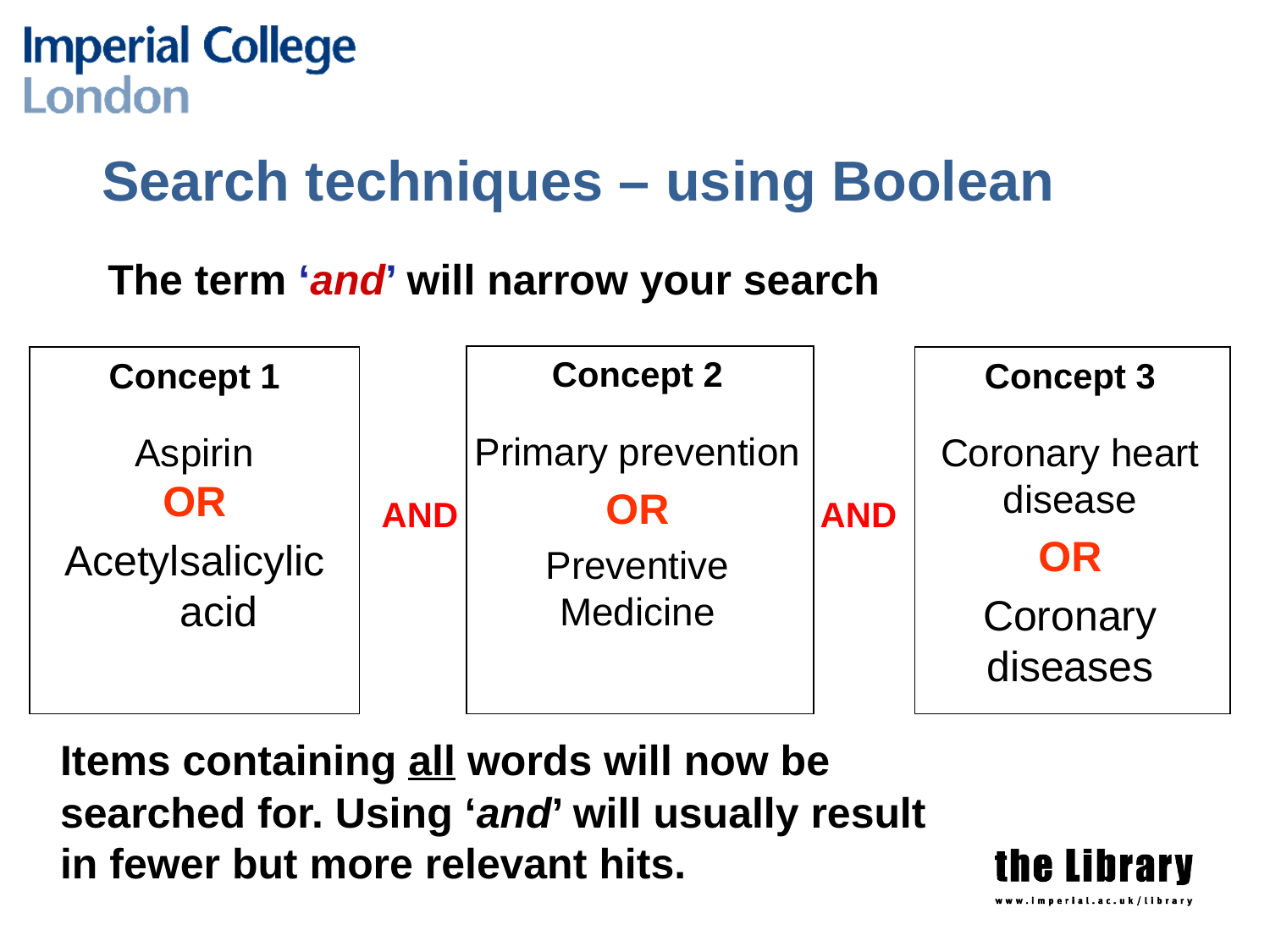

# Search techniques – using Boolean
The term ‘and’ will narrow your search

Concept 2

Primary prevention
OR
Preventive Medicine
Concept 1

Aspirin
OR
Acetylsalicylic acid
Concept 3

Coronary heart disease
OR
Coronary diseases

AND
AND
	Items containing all words will now be searched for. Using ‘and’ will usually result in fewer but more relevant hits.